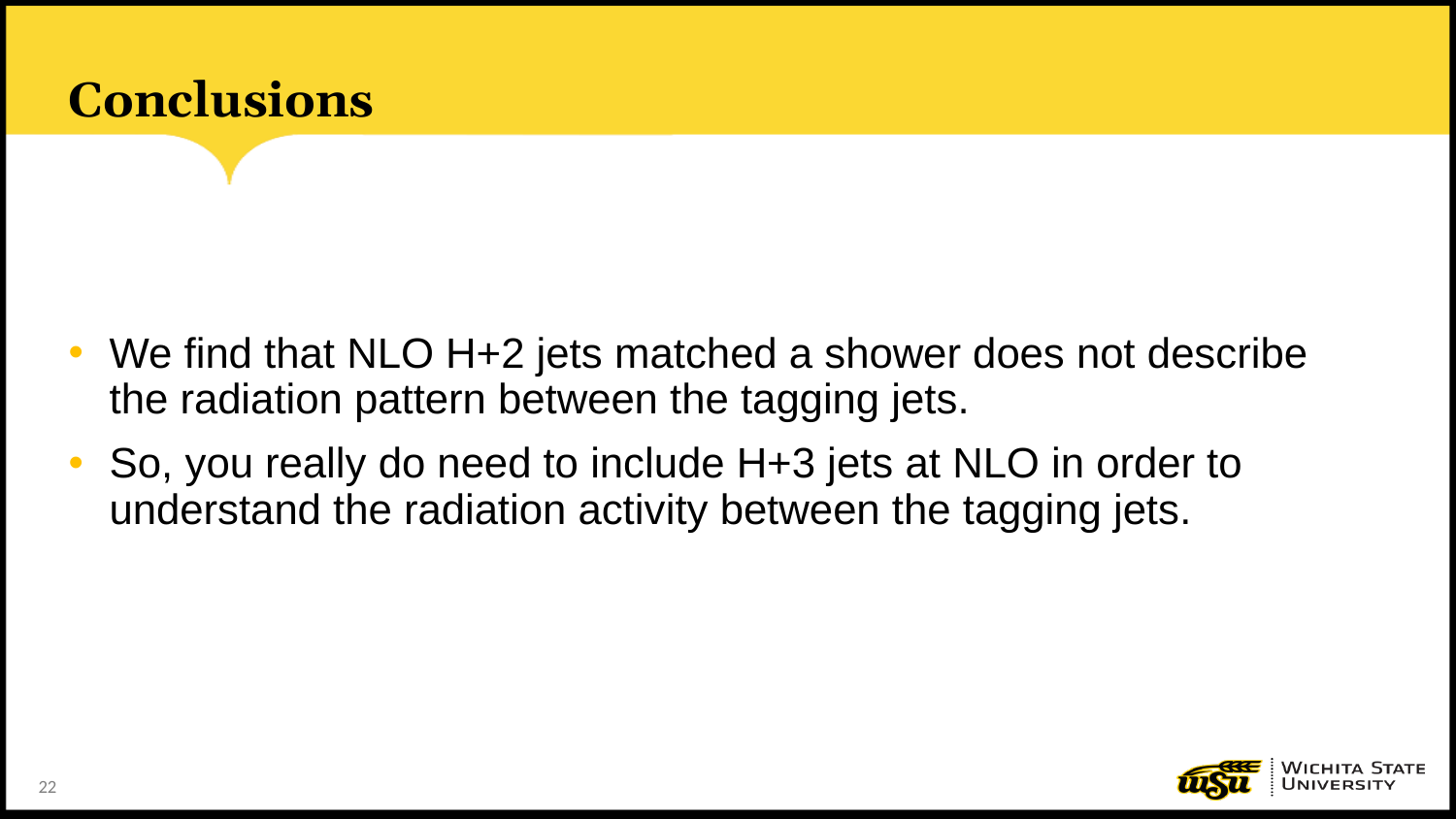

# Conclusions

We find that NLO H+2 jets matched a shower does not describe the radiation pattern between the tagging jets.
So, you really do need to include H+3 jets at NLO in order to understand the radiation activity between the tagging jets.